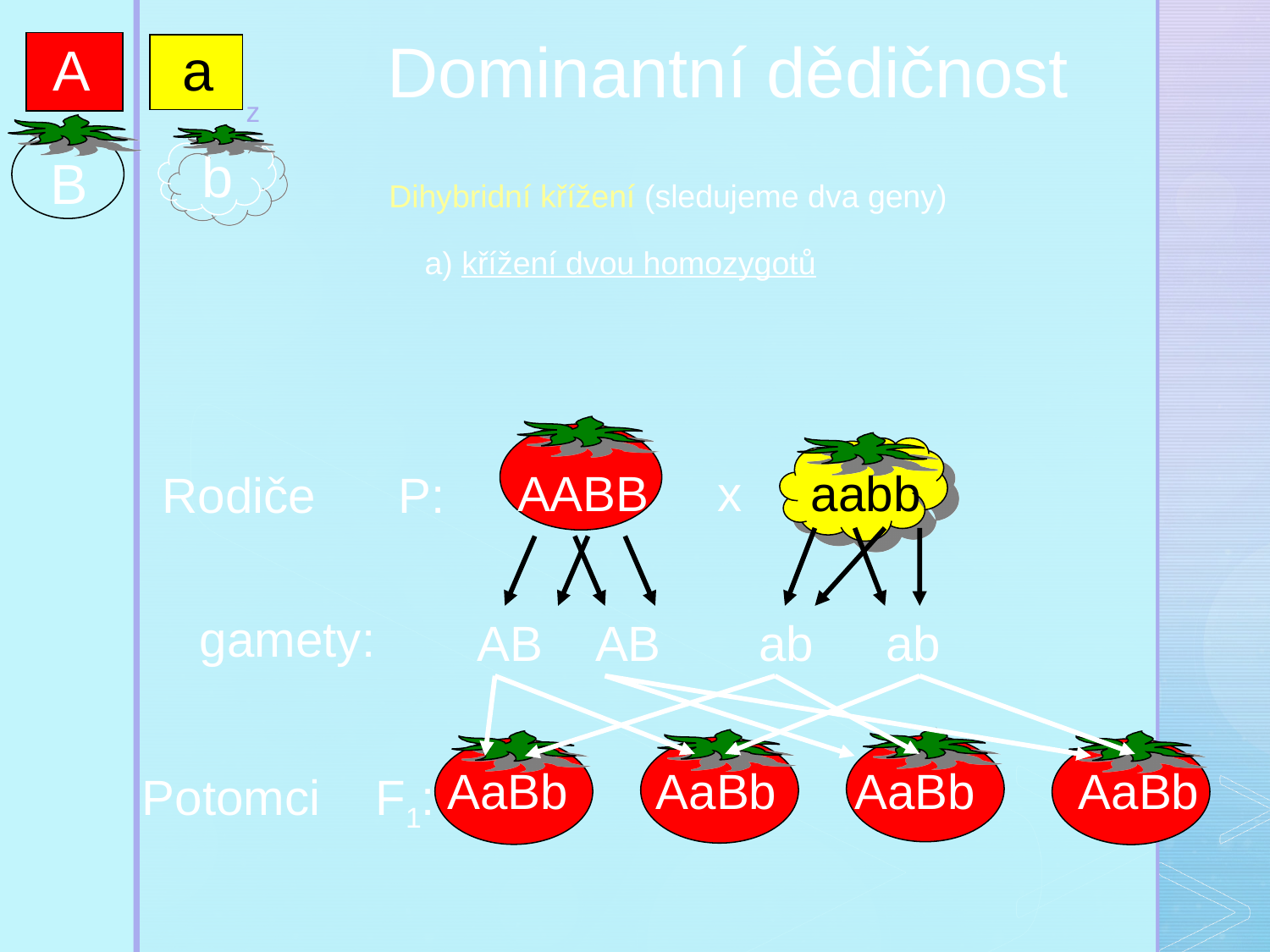

A

a

Dominantní dědičnost

B

b

Dihybridní křížení (sledujeme dva geny)
	a) křížení dvou homozygotů

AABB     x     aabb
Rodiče      P:

gamety:
AB    AB	  ab	  ab

AaBb
AaBb
AaBb
AaBb
Potomci    F1: